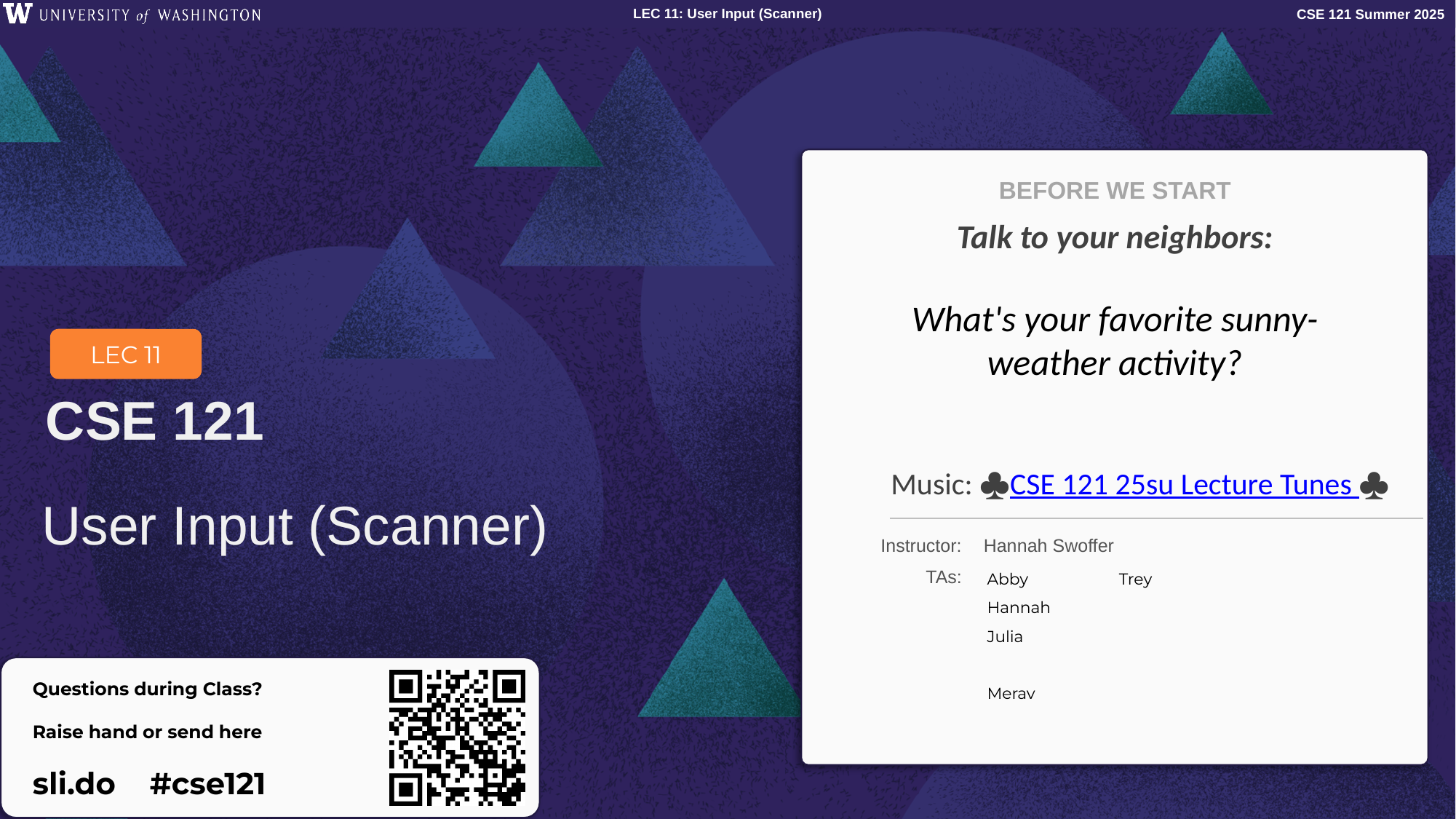

BEFORE WE START
Talk to your neighbors:

What's your favorite sunny-weather activity?
LEC 11
Music: ♣️CSE 121 25su Lecture Tunes ♣️
User Input (Scanner)
Instructor:
Hannah Swoffer
TAs:
Abby
Hannah
Julia

Merav
Trey